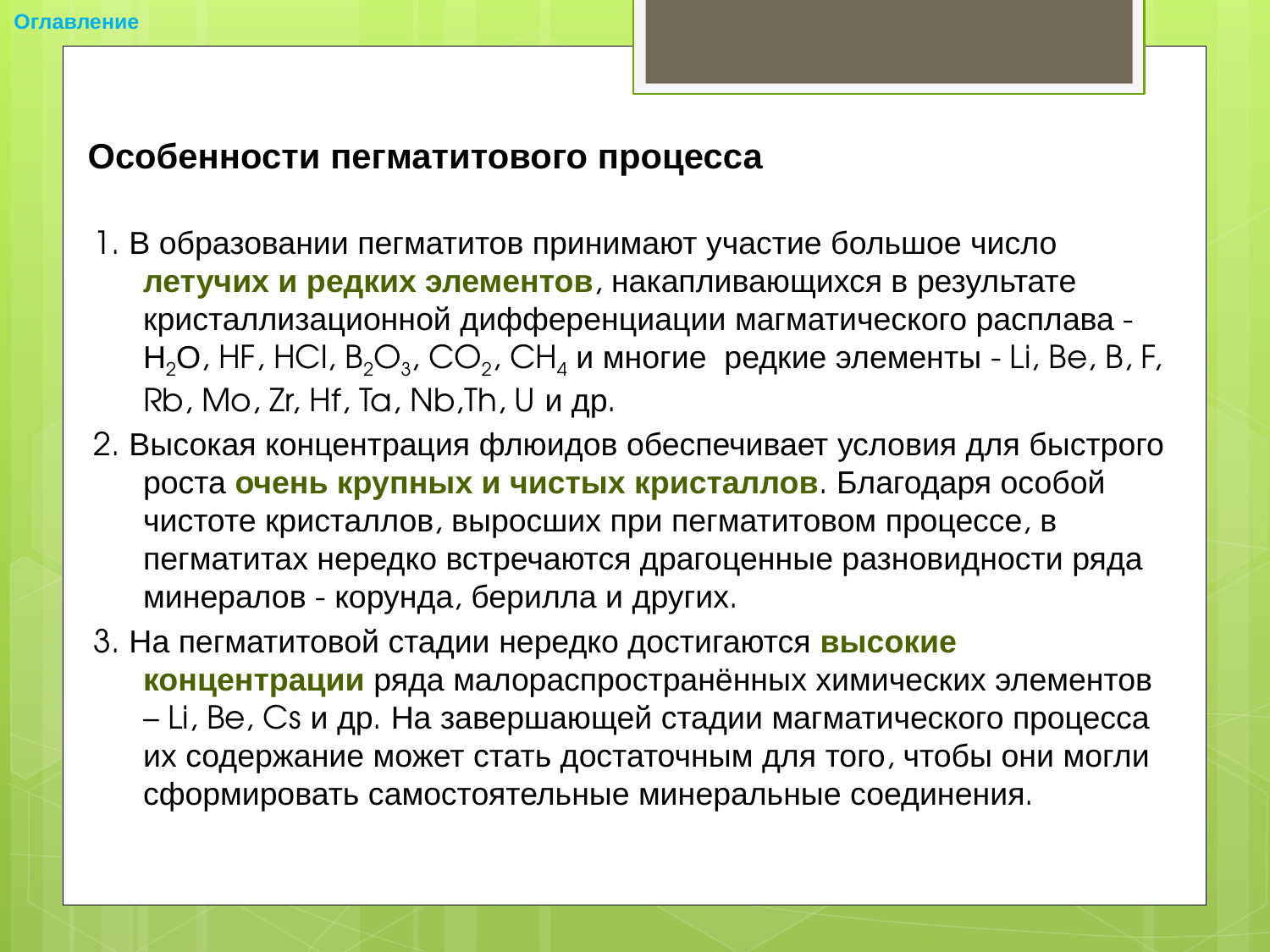

Оглавление
# Особенности пегматитового процесса
1. В образовании пегматитов принимают участие большое число летучих и редких элементов, накапливающихся в результате кристаллизационной дифференциации магматического расплава - Н2О, HF, HCl, B2O3, CO2, CH4 и многие  редкие элементы - Li, Be, B, F, Rb, Mo, Zr, Hf, Ta, Nb,Th, U и др.
2. Высокая концентрация флюидов обеспечивает условия для быстрого роста очень крупных и чистых кристаллов. Благодаря особой чистоте кристаллов, выросших при пегматитовом процессе, в пегматитах нередко встречаются драгоценные разновидности ряда минералов - корунда, берилла и других.
3. На пегматитовой стадии нередко достигаются высокие концентрации ряда малораспространённых химических элементов – Li, Be, Cs и др. На завершающей стадии магматического процесса их содержание может стать достаточным для того, чтобы они могли сформировать самостоятельные минеральные соединения.